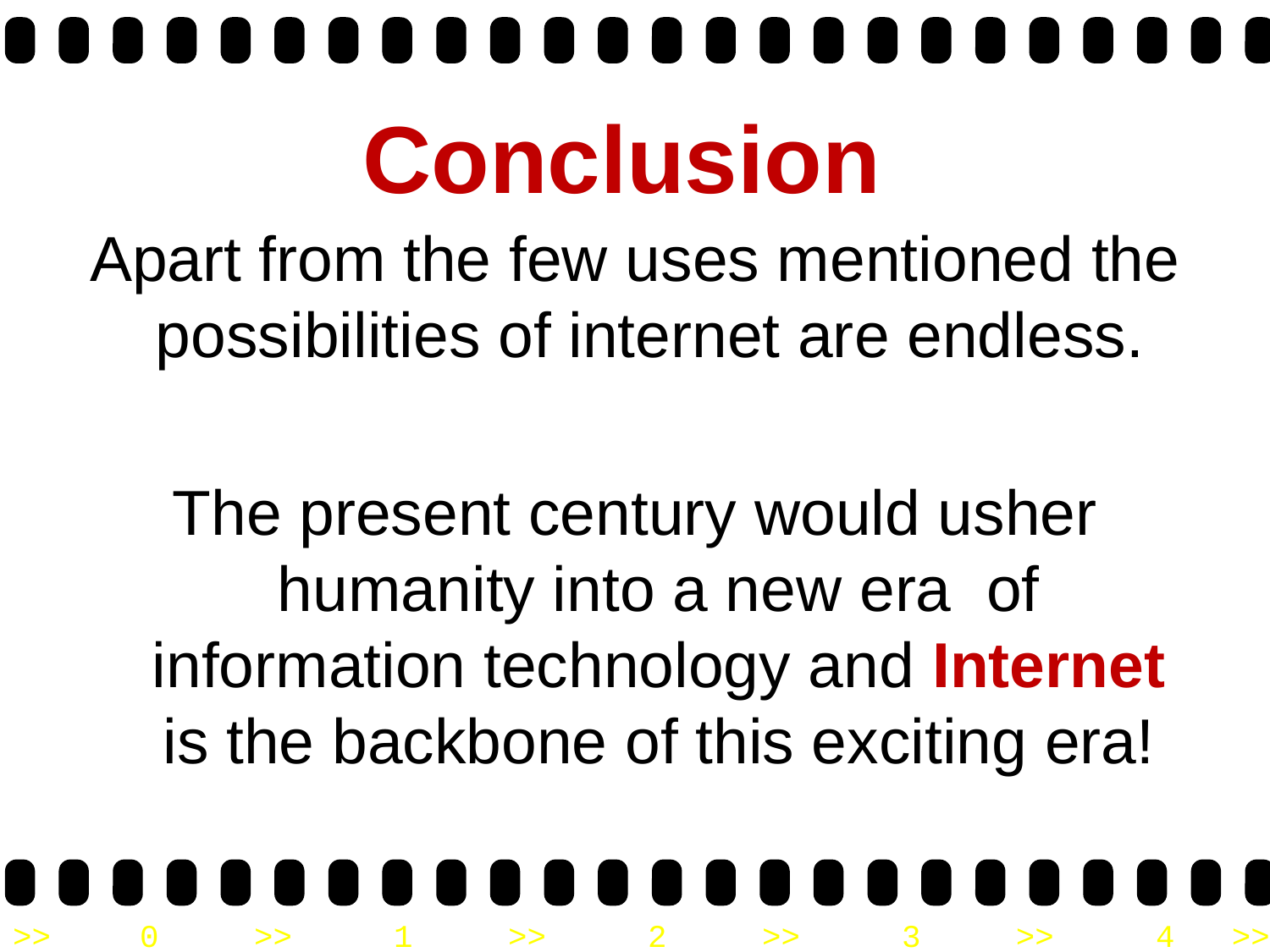

# Conclusion
Apart from the few uses mentioned the possibilities of internet are endless.

The present century would usher humanity into a new era  of information technology and Internet is the backbone of this exciting era!